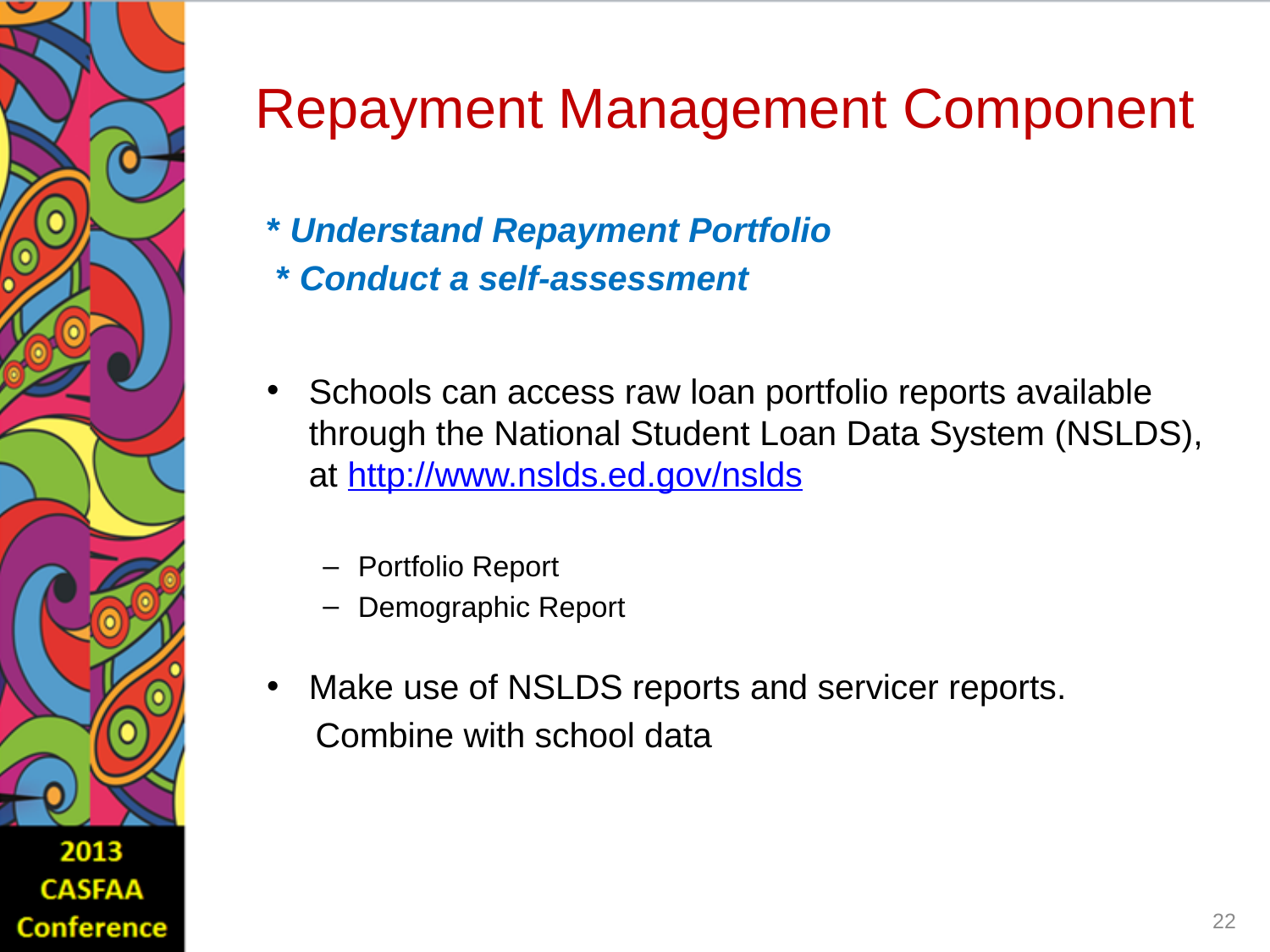

# Repayment Management Component
* Understand Repayment Portfolio
 * Conduct a self-assessment

Schools can access raw loan portfolio reports available through the National Student Loan Data System (NSLDS), at http://www.nslds.ed.gov/nslds

Portfolio Report
Demographic Report
Make use of NSLDS reports and servicer reports.
     Combine with school data

22